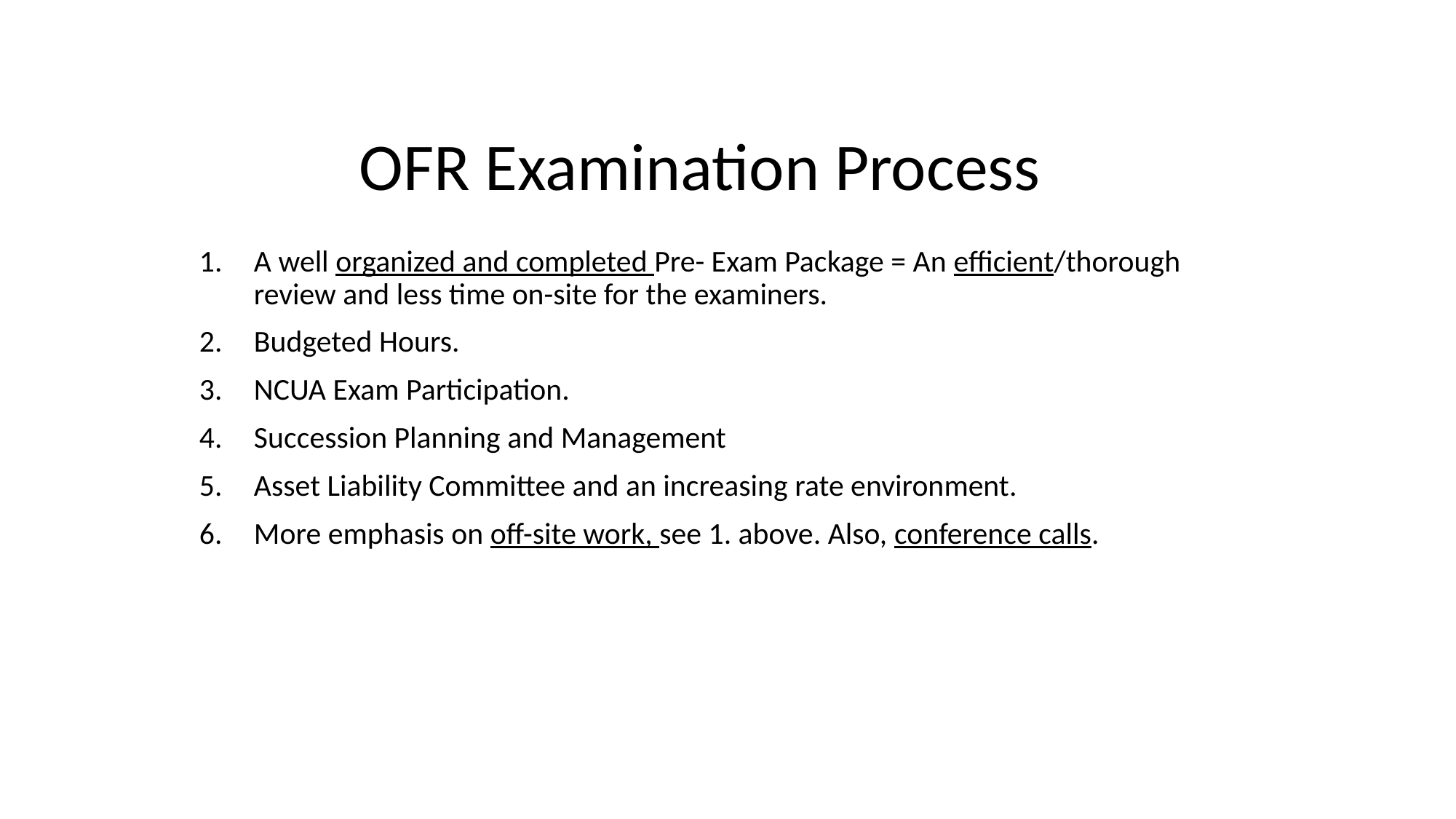

# OFR Examination Process
A well organized and completed Pre- Exam Package = An efficient/thorough review and less time on-site for the examiners.
Budgeted Hours.
NCUA Exam Participation.
Succession Planning and Management
Asset Liability Committee and an increasing rate environment.
More emphasis on off-site work, see 1. above. Also, conference calls.